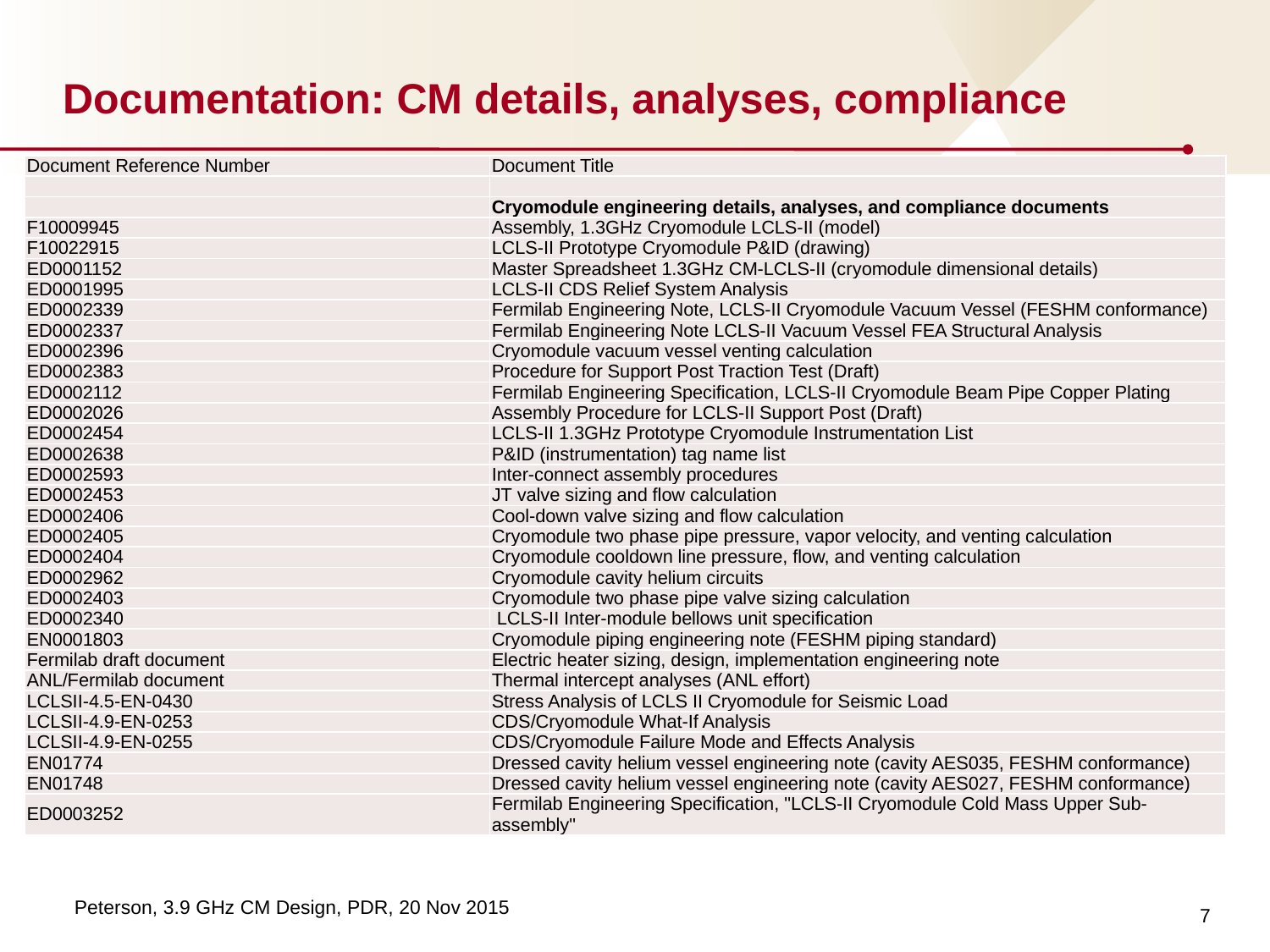

# Documentation: CM details, analyses, compliance
| Document Reference Number | Document Title |
| --- | --- |
|  |  |
|  | Cryomodule engineering details, analyses, and compliance documents |
| F10009945 | Assembly, 1.3GHz Cryomodule LCLS-II (model) |
| F10022915 | LCLS-II Prototype Cryomodule P&ID (drawing) |
| ED0001152 | Master Spreadsheet 1.3GHz CM-LCLS-II (cryomodule dimensional details) |
| ED0001995 | LCLS-II CDS Relief System Analysis |
| ED0002339 | Fermilab Engineering Note, LCLS-II Cryomodule Vacuum Vessel (FESHM conformance) |
| ED0002337 | Fermilab Engineering Note LCLS-II Vacuum Vessel FEA Structural Analysis |
| ED0002396 | Cryomodule vacuum vessel venting calculation |
| ED0002383 | Procedure for Support Post Traction Test (Draft) |
| ED0002112 | Fermilab Engineering Specification, LCLS-II Cryomodule Beam Pipe Copper Plating |
| ED0002026 | Assembly Procedure for LCLS-II Support Post (Draft) |
| ED0002454 | LCLS-II 1.3GHz Prototype Cryomodule Instrumentation List |
| ED0002638 | P&ID (instrumentation) tag name list |
| ED0002593 | Inter-connect assembly procedures |
| ED0002453 | JT valve sizing and flow calculation |
| ED0002406 | Cool-down valve sizing and flow calculation |
| ED0002405 | Cryomodule two phase pipe pressure, vapor velocity, and venting calculation |
| ED0002404 | Cryomodule cooldown line pressure, flow, and venting calculation |
| ED0002962 | Cryomodule cavity helium circuits |
| ED0002403 | Cryomodule two phase pipe valve sizing calculation |
| ED0002340 | LCLS-II Inter-module bellows unit specification |
| EN0001803 | Cryomodule piping engineering note (FESHM piping standard) |
| Fermilab draft document | Electric heater sizing, design, implementation engineering note |
| ANL/Fermilab document | Thermal intercept analyses (ANL effort) |
| LCLSII-4.5-EN-0430 | Stress Analysis of LCLS II Cryomodule for Seismic Load |
| LCLSII-4.9-EN-0253 | CDS/Cryomodule What-If Analysis |
| LCLSII-4.9-EN-0255 | CDS/Cryomodule Failure Mode and Effects Analysis |
| EN01774 | Dressed cavity helium vessel engineering note (cavity AES035, FESHM conformance) |
| EN01748 | Dressed cavity helium vessel engineering note (cavity AES027, FESHM conformance) |
| ED0003252 | Fermilab Engineering Specification, "LCLS-II Cryomodule Cold Mass Upper Sub-assembly" |
7
Peterson, 3.9 GHz CM Design, PDR, 20 Nov 2015